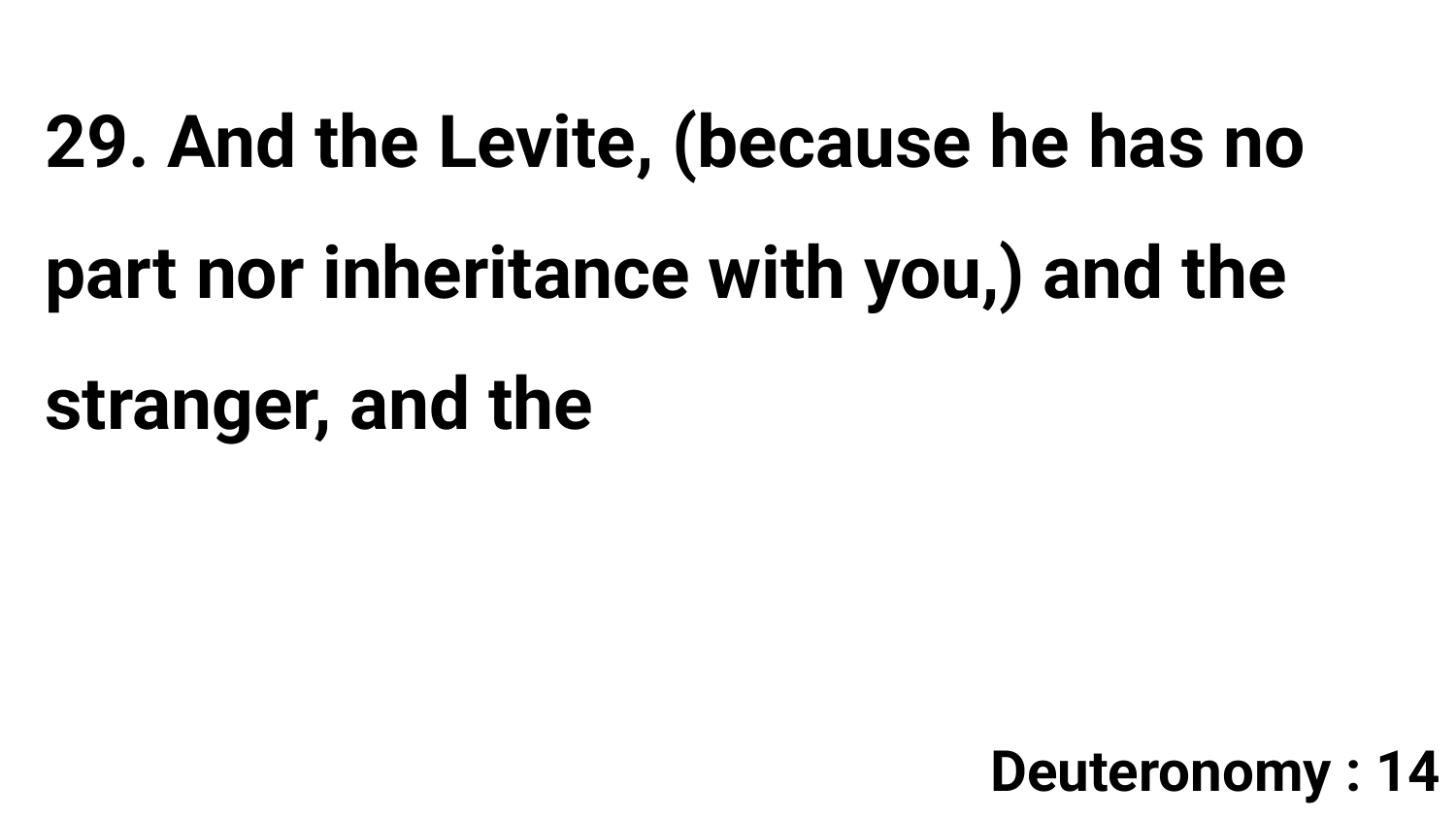

29. And the Levite, (because he has no part nor inheritance with you,) and the stranger, and the
Deuteronomy : 14